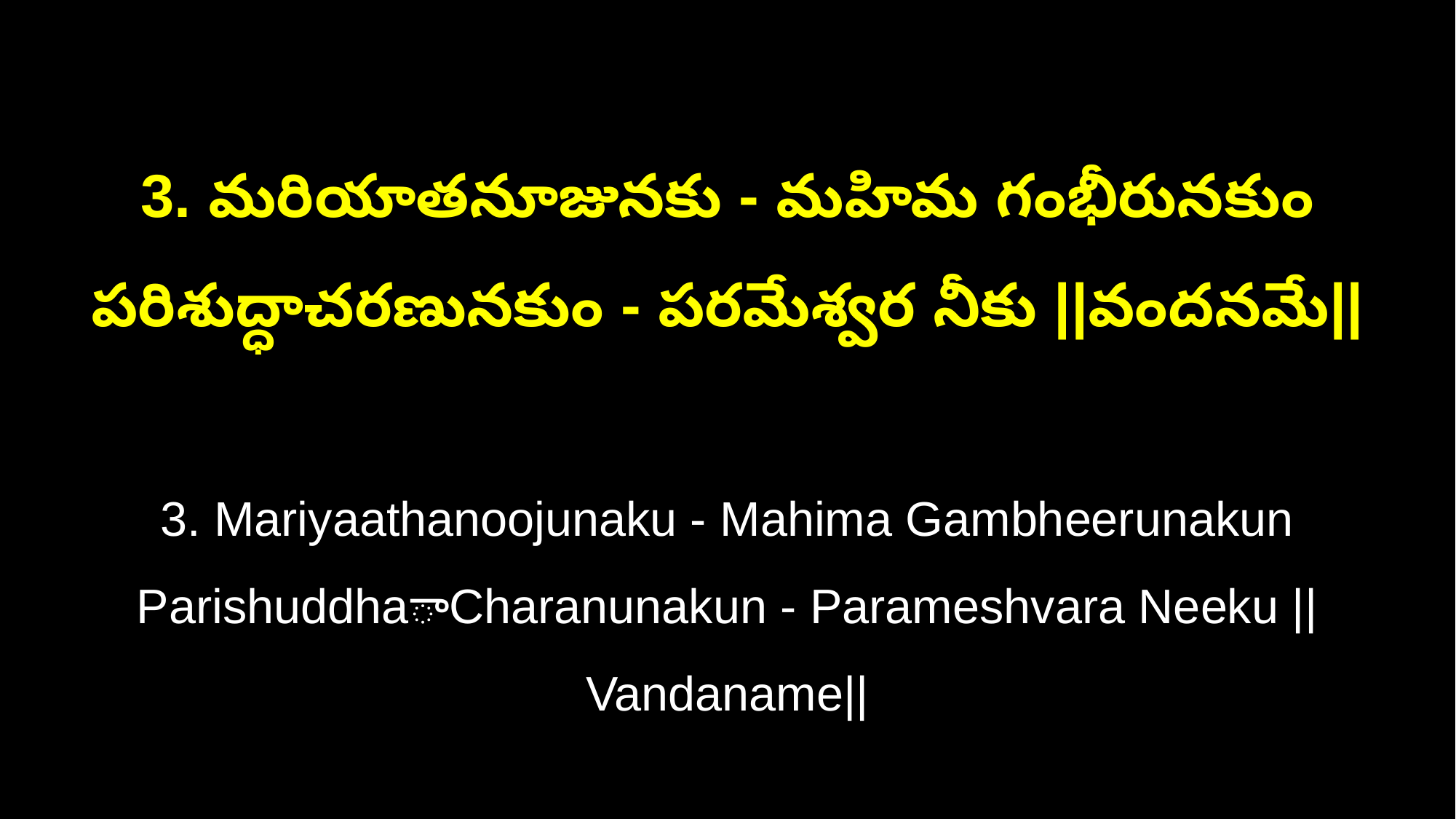

3. మరియాతనూజునకు - మహిమ గంభీరునకుం
పరిశుద్ధాచరణునకుం - పరమేశ్వర నీకు ||వందనమే||
3. Mariyaathanoojunaku - Mahima Gambheerunakun
ParishuddhaాCharanunakun - Parameshvara Neeku ||Vandaname||